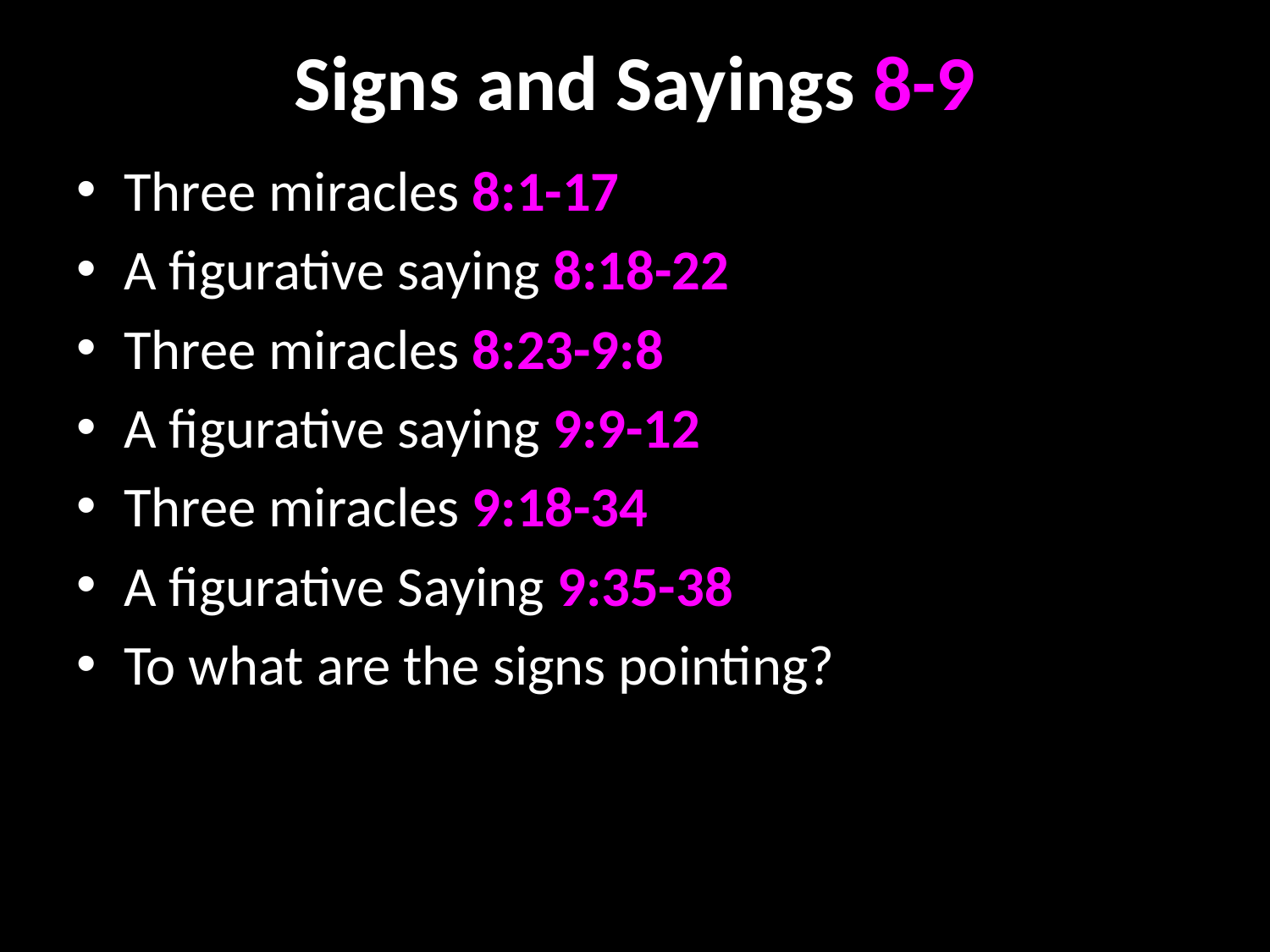

# Signs and Sayings 8-9
Three miracles 8:1-17
A figurative saying 8:18-22
Three miracles 8:23-9:8
A figurative saying 9:9-12
Three miracles 9:18-34
A figurative Saying 9:35-38
To what are the signs pointing?